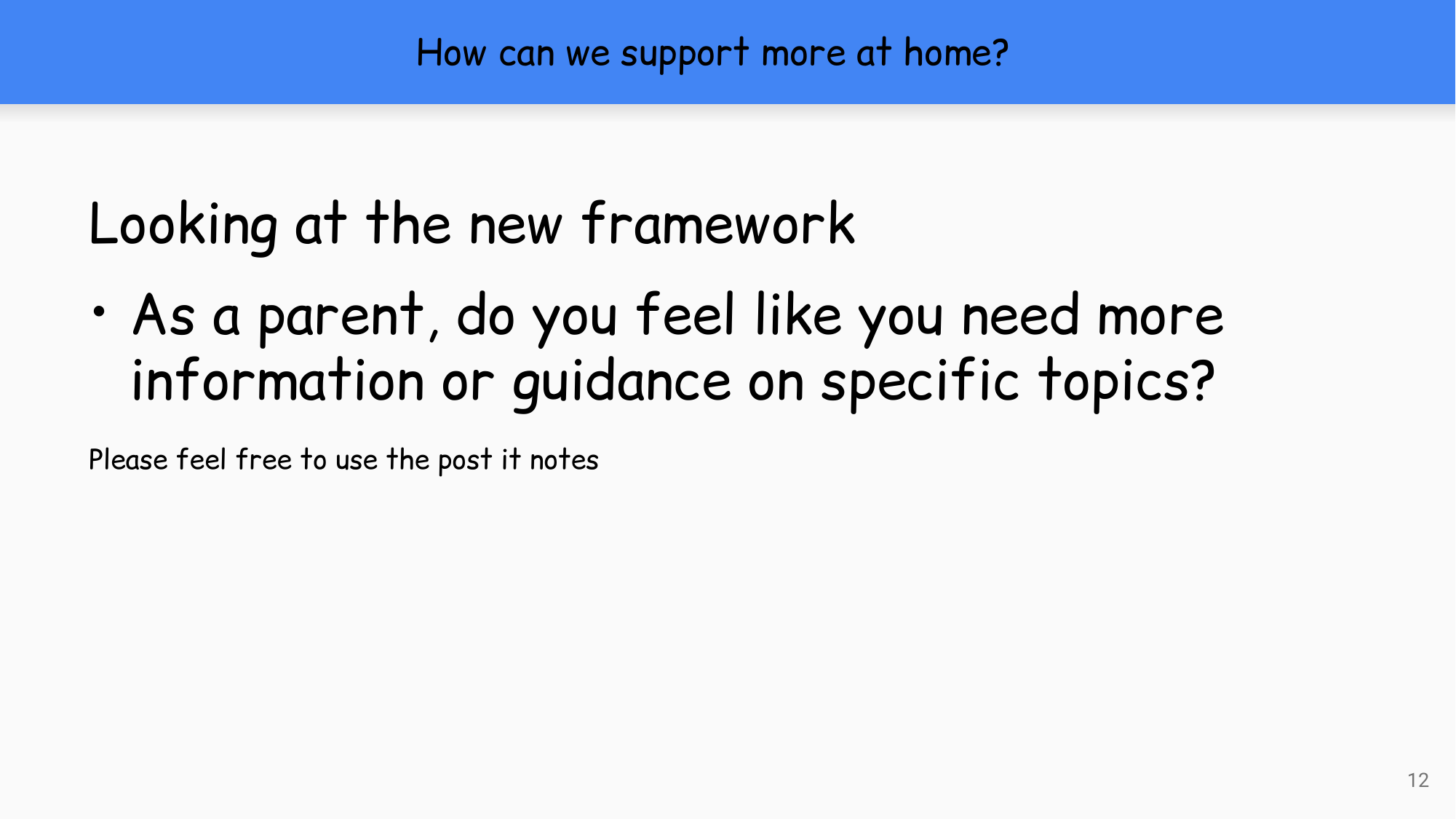

# How can we support more at home?

Looking at the new framework

As a parent, do you feel like you need more information or guidance on specific topics?
Please feel free to use the post it notes

12